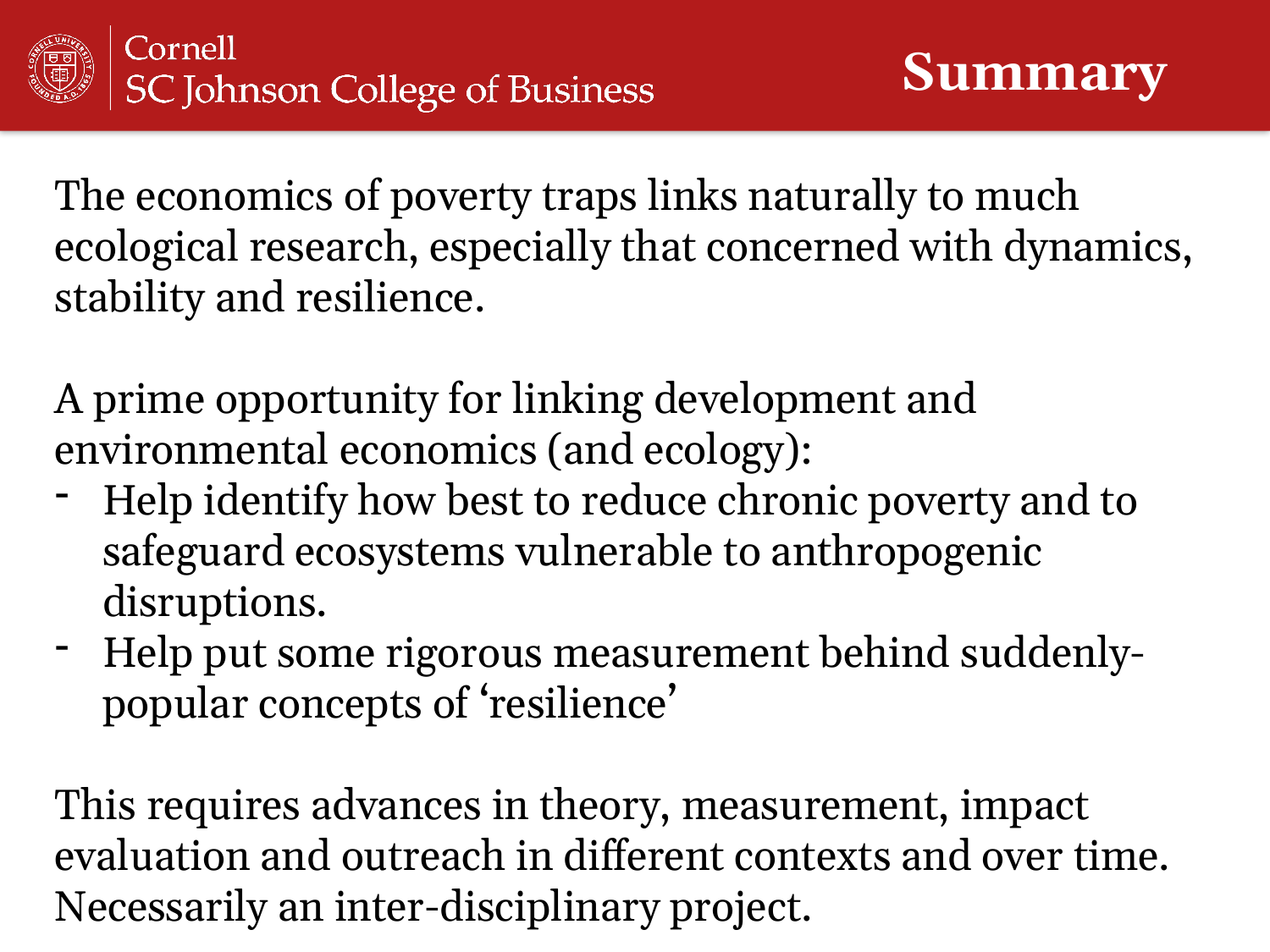

Summary
The economics of poverty traps links naturally to much ecological research, especially that concerned with dynamics, stability and resilience.

A prime opportunity for linking development and environmental economics (and ecology):
Help identify how best to reduce chronic poverty and to safeguard ecosystems vulnerable to anthropogenic disruptions.
Help put some rigorous measurement behind suddenly-popular concepts of ‘resilience’

This requires advances in theory, measurement, impact evaluation and outreach in different contexts and over time. Necessarily an inter-disciplinary project.